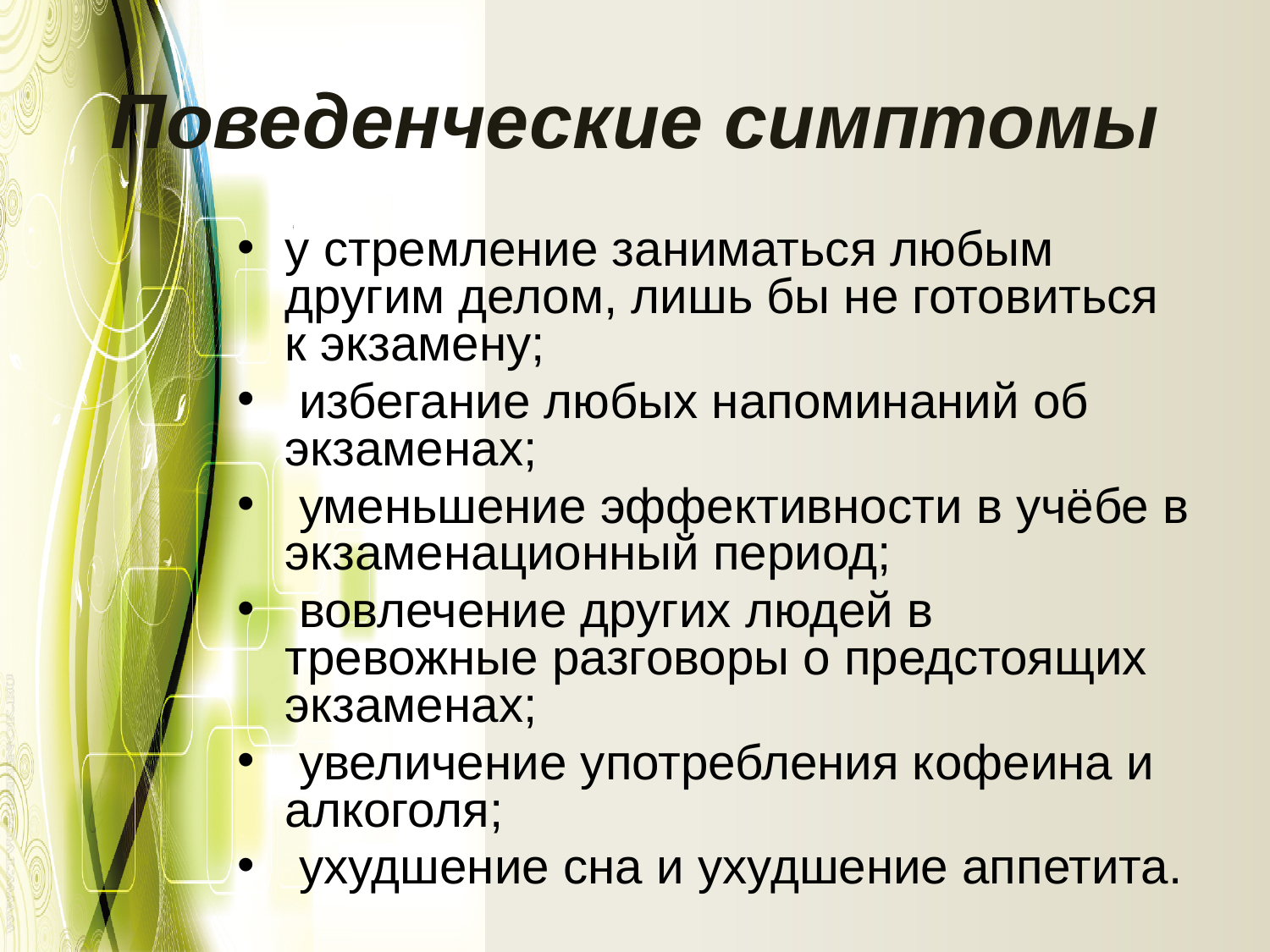

# Поведенческие симптомы
y стремление заниматься любым другим делом, лишь бы не готовиться к экзамену;
 избегание любых напоминаний об экзаменах;
 уменьшение эффективности в учёбе в экзаменационный период;
 вовлечение других людей в тревожные разговоры о предстоящих экзаменах;
 увеличение употребления кофеина и алкоголя;
 ухудшение сна и ухудшение аппетита.